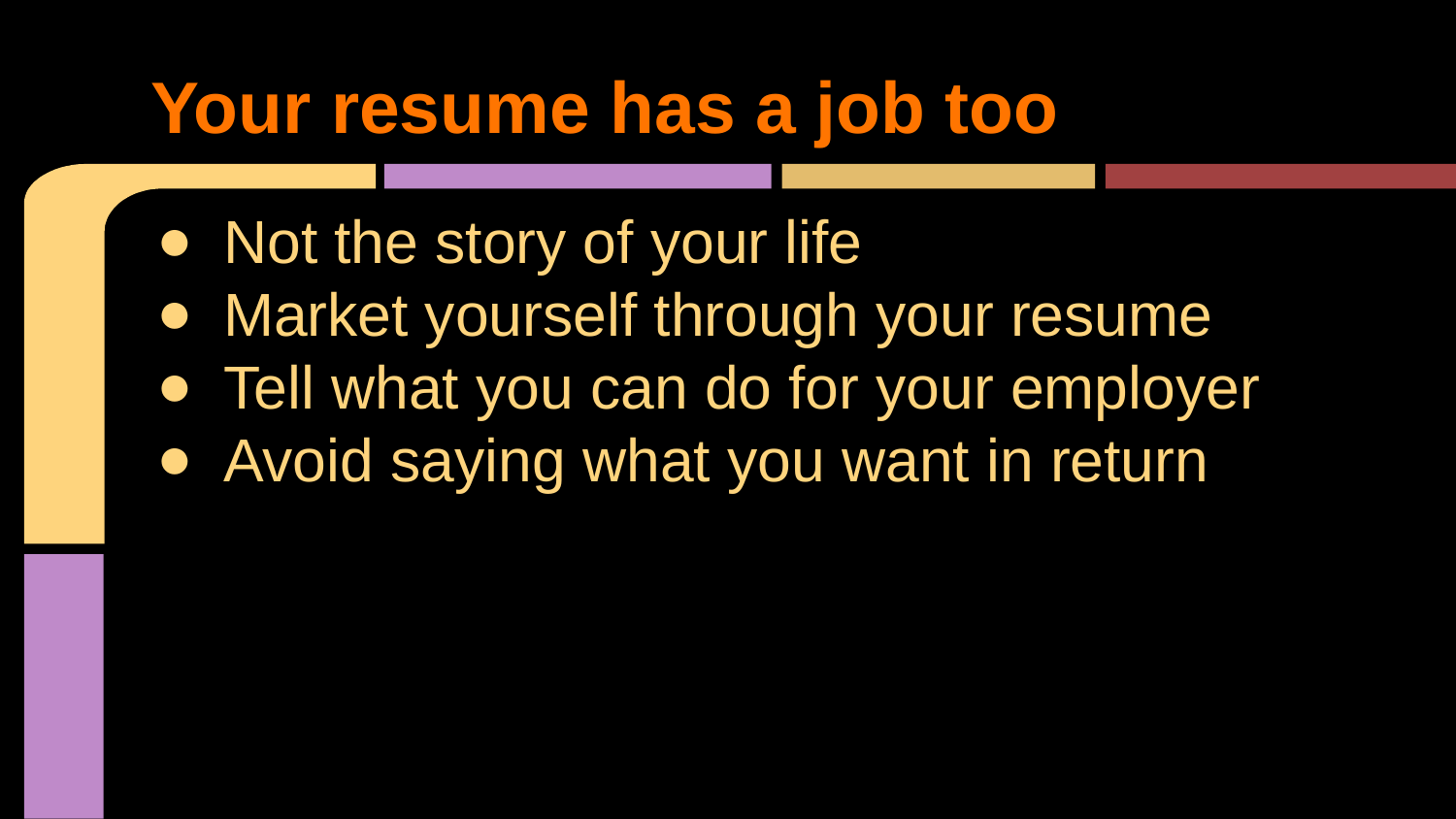

# Your resume has a job too
Not the story of your life
Market yourself through your resume
Tell what you can do for your employer
Avoid saying what you want in return